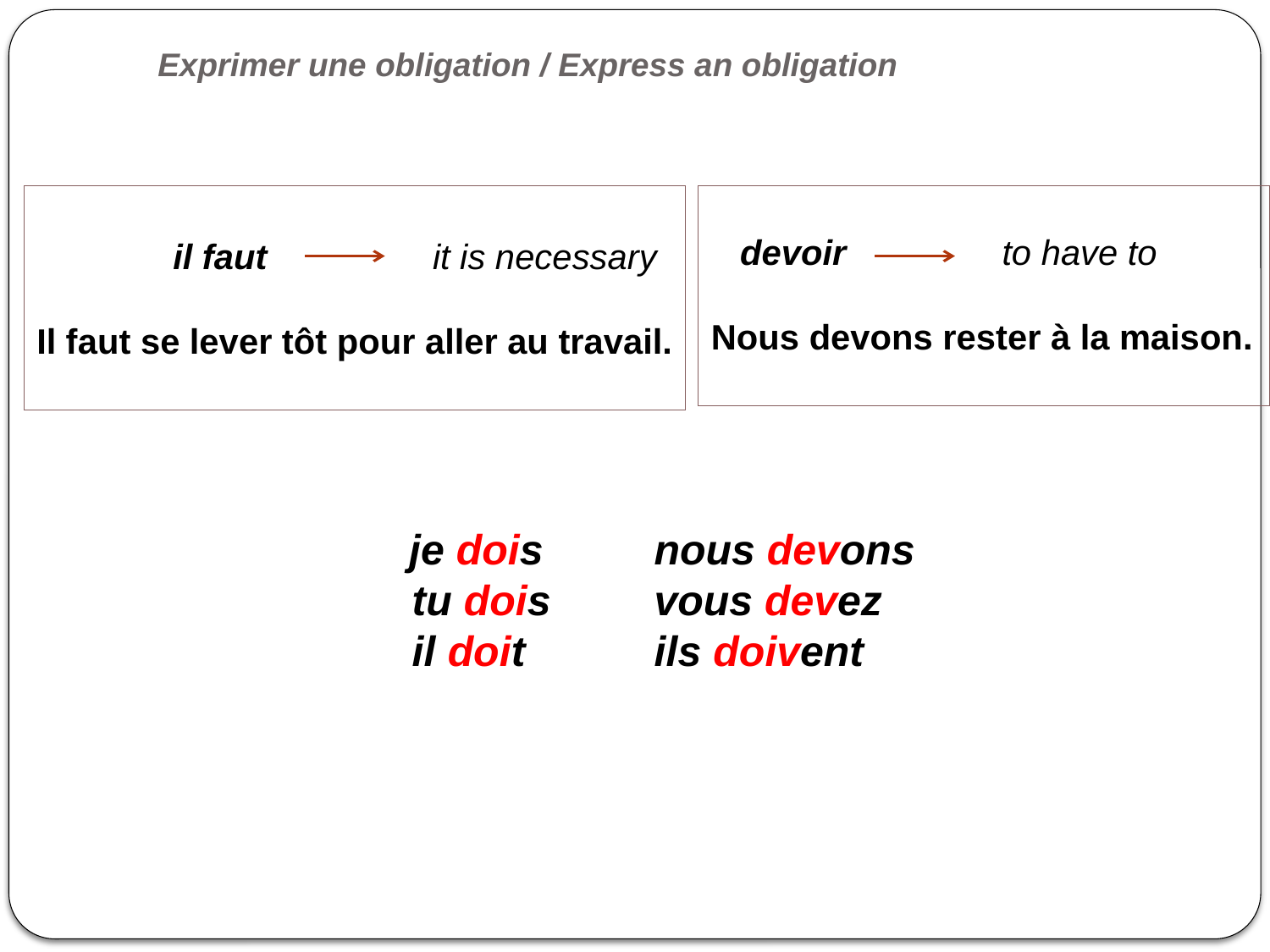

# Exprimer une obligation / Express an obligation

              il faut                 it is necessary

Il faut se lever tôt pour aller au travail.

   devoir                to have to

Nous devons rester à la maison.

 je dois	nous devons
 tu dois 	vous devez
 il doit		ils doivent